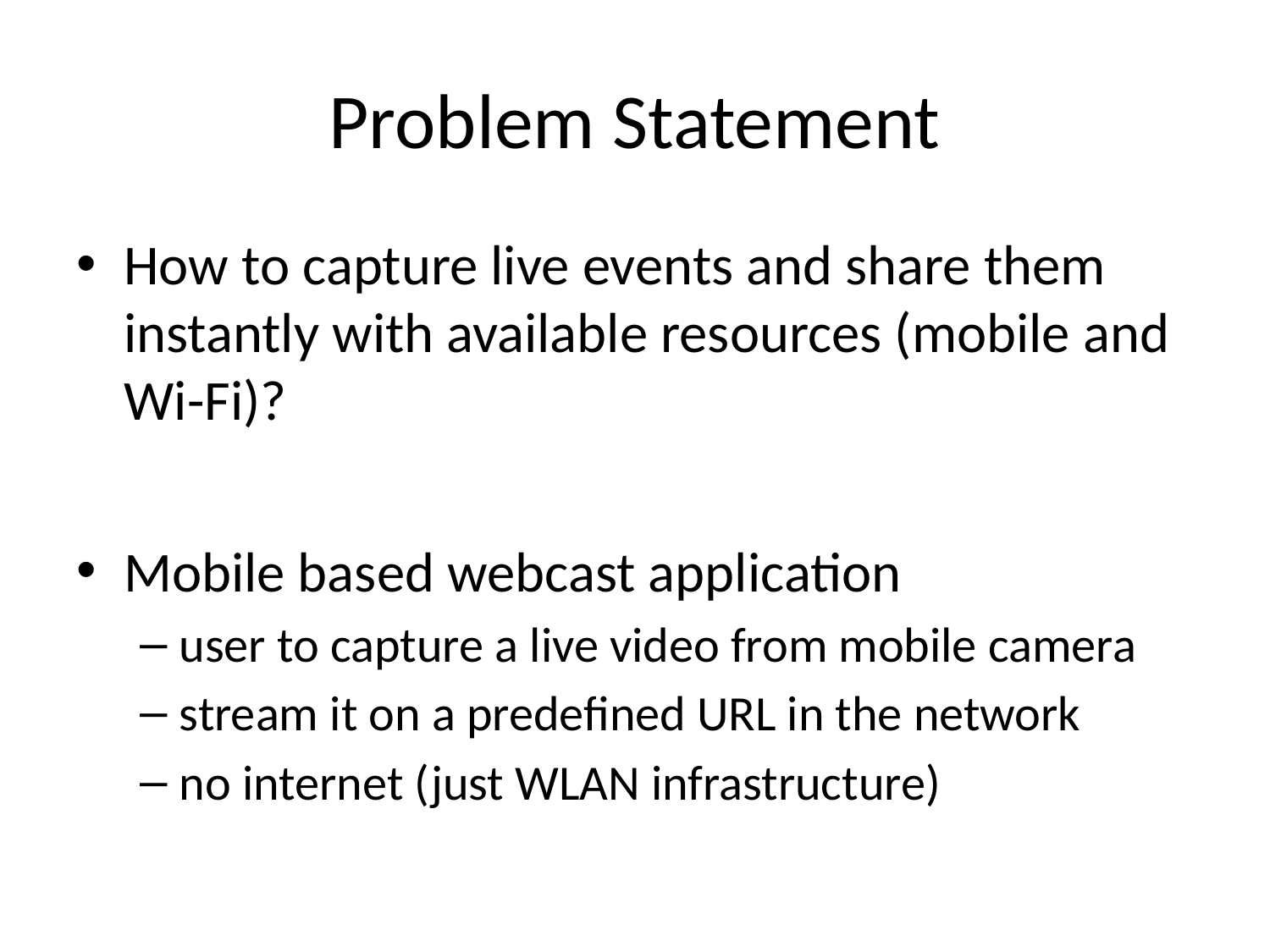

# Problem Statement
How to capture live events and share them instantly with available resources (mobile and Wi-Fi)?
Mobile based webcast application
user to capture a live video from mobile camera
stream it on a predefined URL in the network
no internet (just WLAN infrastructure)